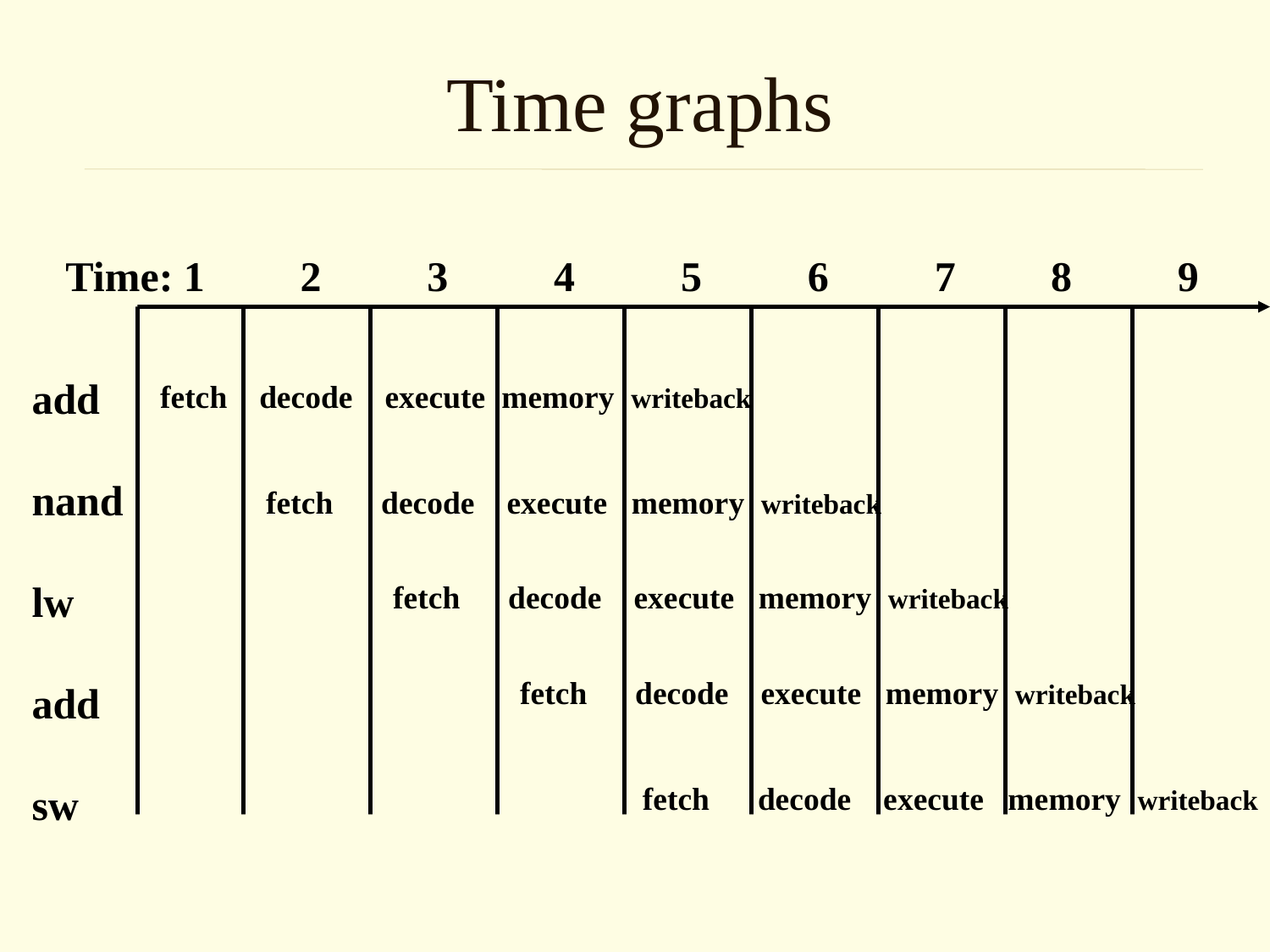

# Time graphs
     Time: 1         2          3          4          5          6          7         8          9

add

nand

lw

add

sw
fetch    decode    execute  memory  writeback
fetch      decode    execute   memory  writeback
fetch      decode    execute   memory  writeback
fetch      decode    execute   memory  writeback
fetch      decode    execute   memory  writeback